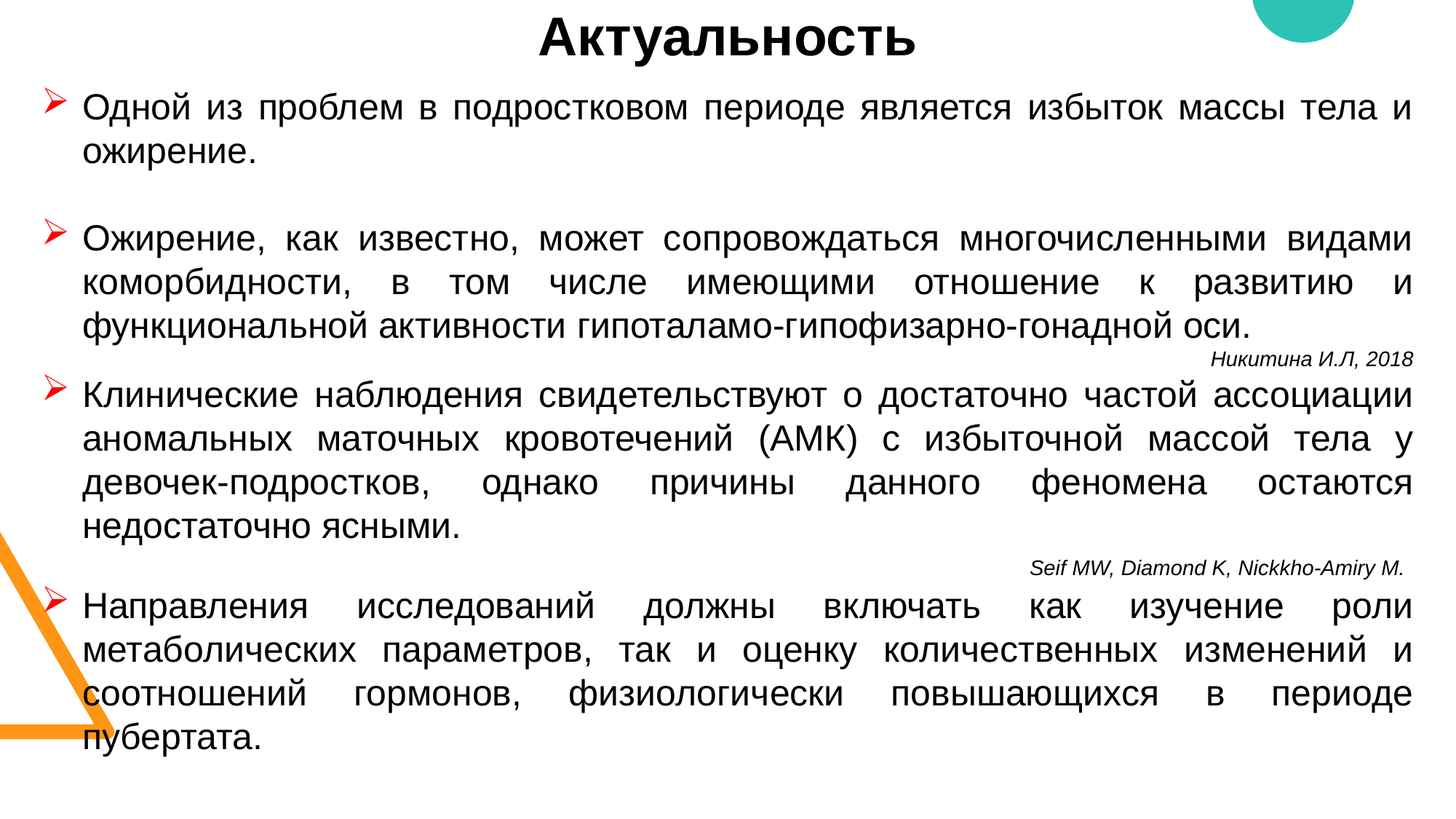

Актуальность

Одной из проблем в подростковом периоде является избыток массы тела и ожирение.

Ожирение, как известно, может сопровождаться многочисленными видами коморбидности, в том числе имеющими отношение к развитию и функциональной активности гипоталамо-гипофизарно-гонадной оси.
Никитина И.Л, 2018
Клинические наблюдения свидетельствуют о достаточно частой ассоциации аномальных маточных кровотечений (АМК) с избыточной массой тела у девочек-подростков, однако причины данного феномена остаются недостаточно ясными.
Seif MW, Diamond K, Nickkho-Amiry M.
Направления исследований должны включать как изучение роли метаболических параметров, так и оценку количественных изменений и соотношений гормонов, физиологически повышающихся в периоде пубертата.